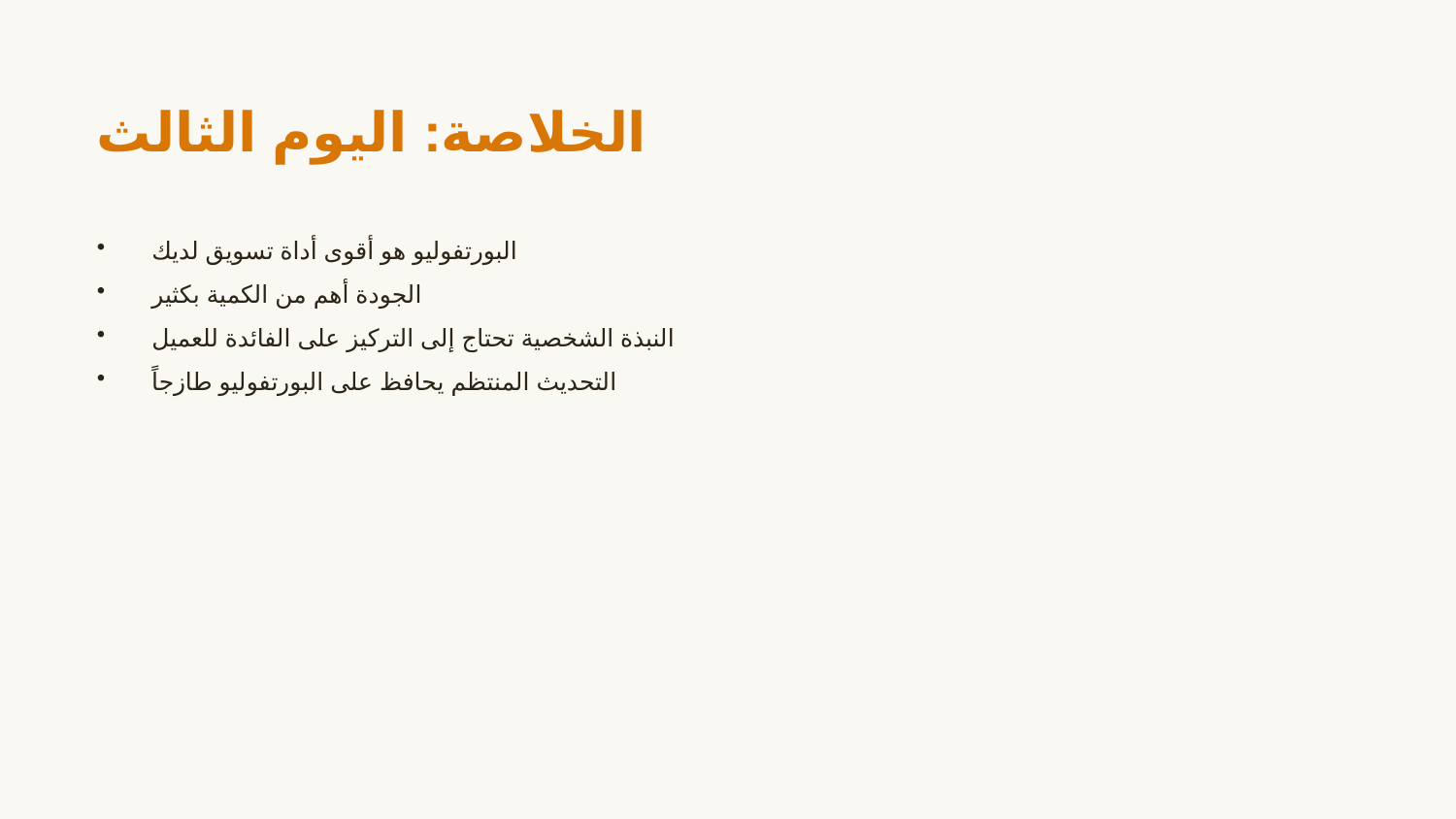

الخلاصة: اليوم الثالث
البورتفوليو هو أقوى أداة تسويق لديك
الجودة أهم من الكمية بكثير
النبذة الشخصية تحتاج إلى التركيز على الفائدة للعميل
التحديث المنتظم يحافظ على البورتفوليو طازجاً